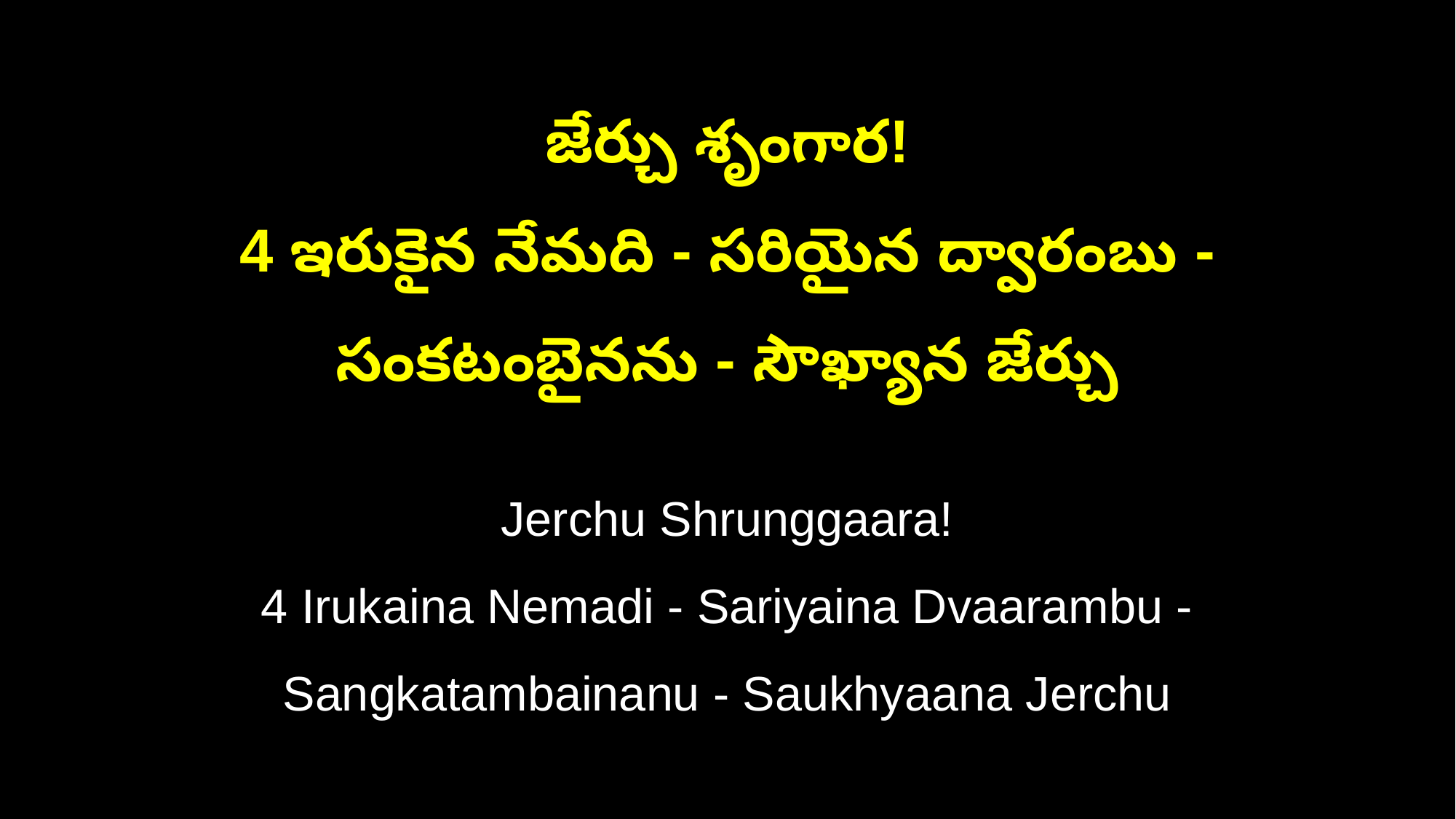

జేర్చు శృంగార!
4 ఇరుకైన నేమది - సరియైన ద్వారంబు - సంకటంబైనను - సౌఖ్యాన జేర్చు
Jerchu Shrunggaara!
4 Irukaina Nemadi - Sariyaina Dvaarambu - Sangkatambainanu - Saukhyaana Jerchu